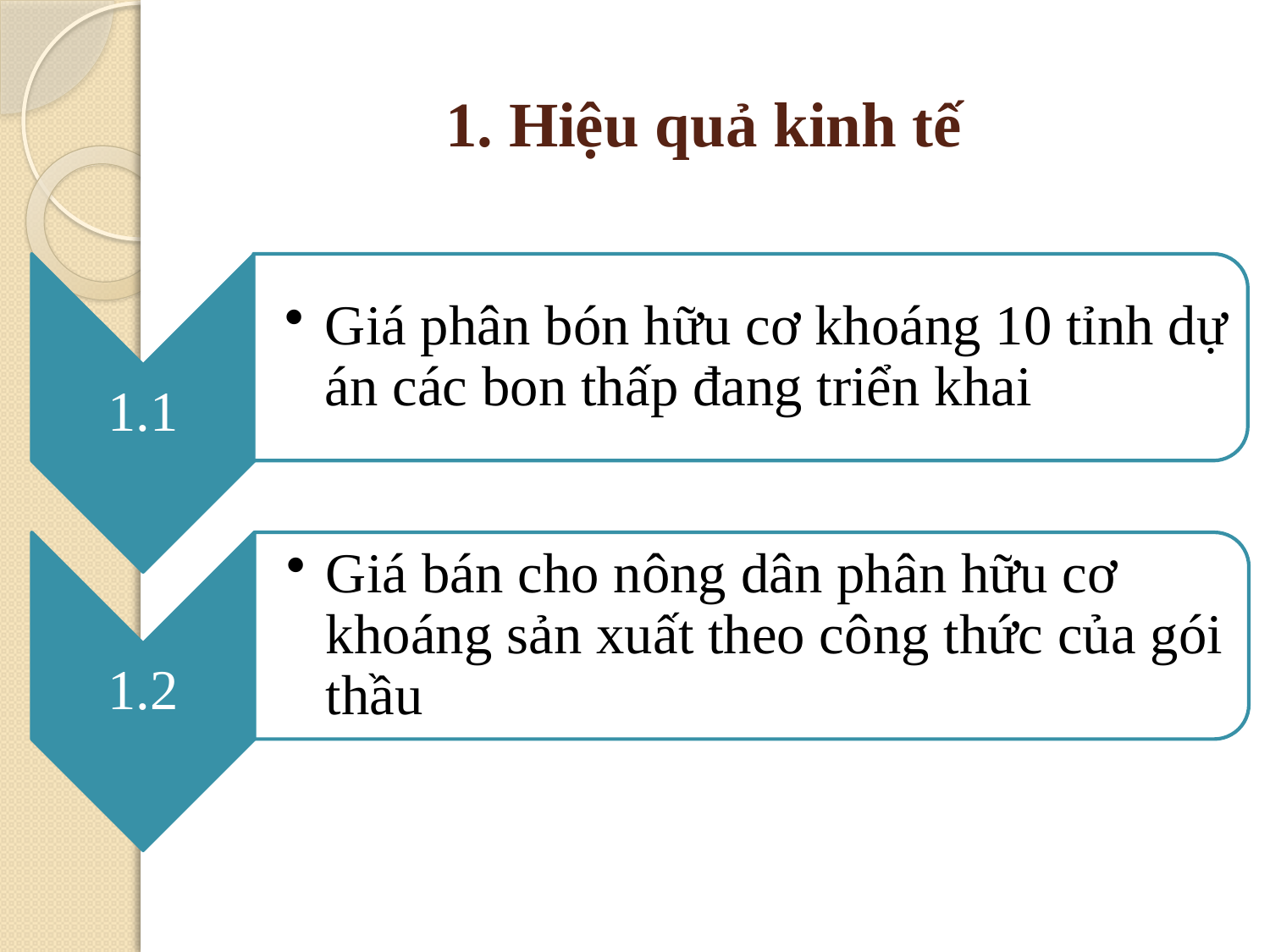

# 1. Hiệu quả kinh tế
1.1
Giá phân bón hữu cơ khoáng 10 tỉnh dự án các bon thấp đang triển khai
1.2
Giá bán cho nông dân phân hữu cơ khoáng sản xuất theo công thức của gói thầu